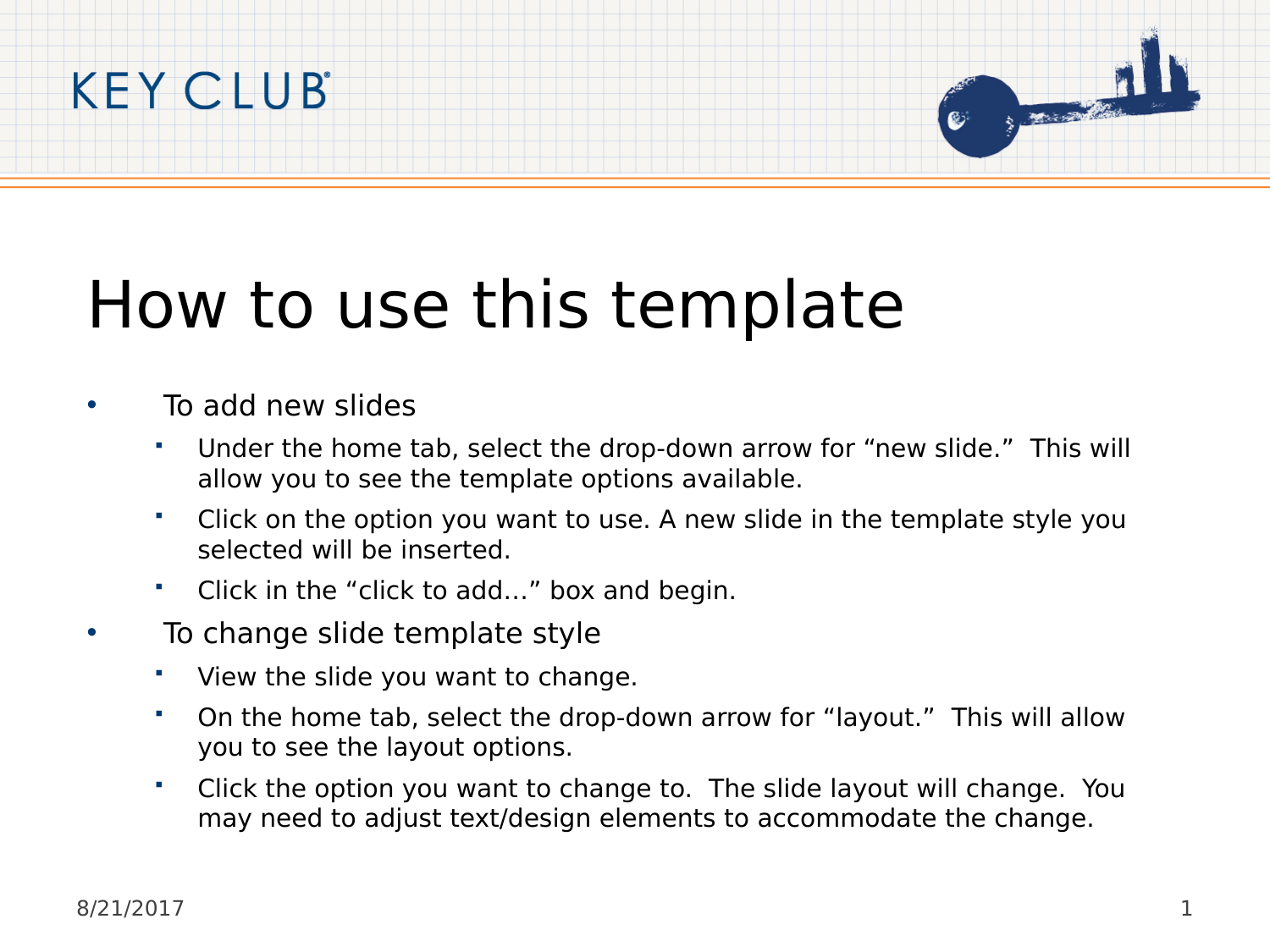

# How to use this template
To add new slides
Under the home tab, select the drop-down arrow for “new slide.”  This will allow you to see the template options available.
Click on the option you want to use. A new slide in the template style you selected will be inserted.
Click in the “click to add…” box and begin.
To change slide template style
View the slide you want to change.
On the home tab, select the drop-down arrow for “layout.”  This will allow you to see the layout options.
Click the option you want to change to.  The slide layout will change.  You may need to adjust text/design elements to accommodate the change.

8/21/2017
1